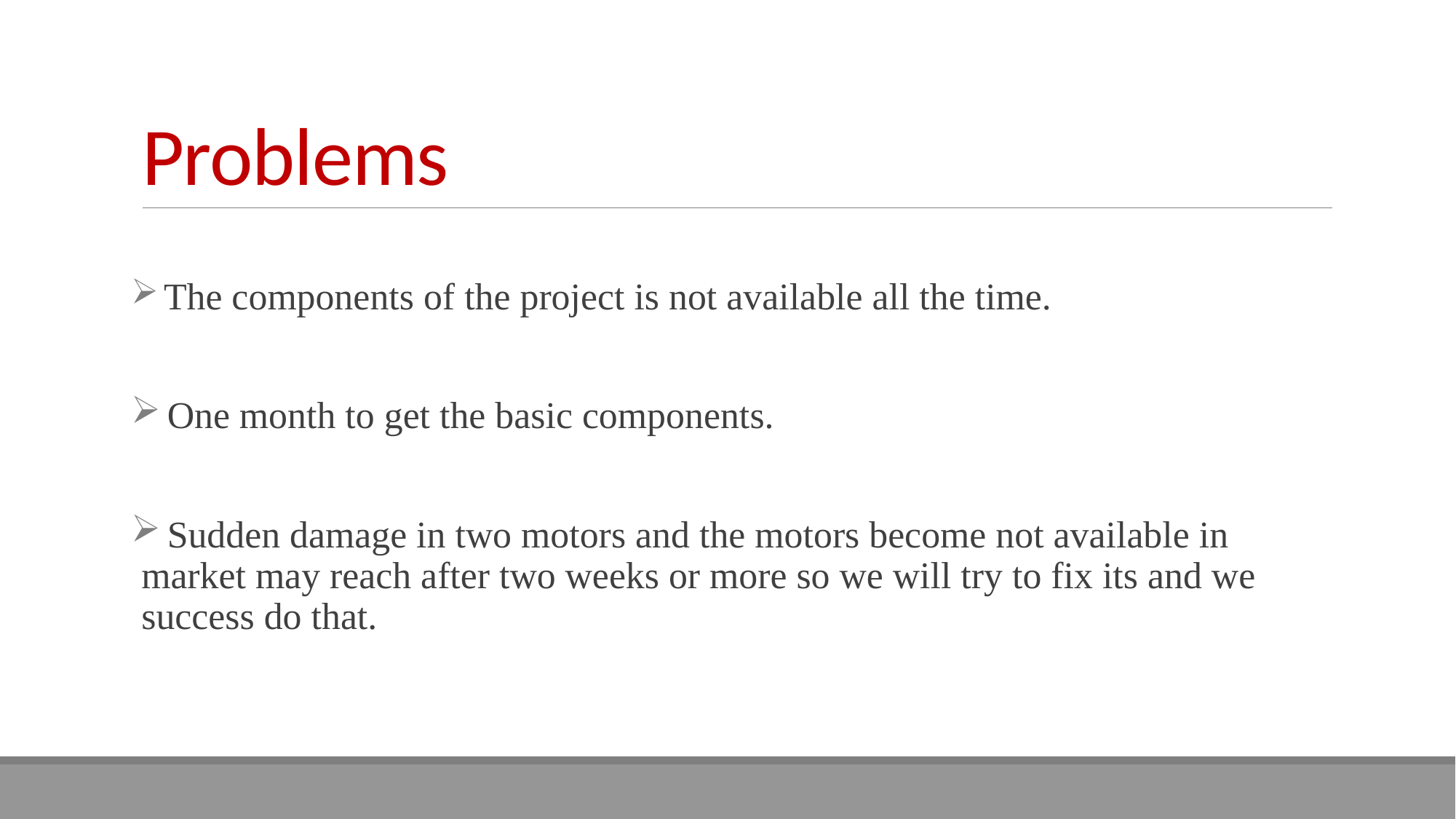

# Problems

 The components of the project is not available all the time.

 One month to get the basic components.

 Sudden damage in two motors and the motors become not available in market may reach after two weeks or more so we will try to fix its and we success do that.